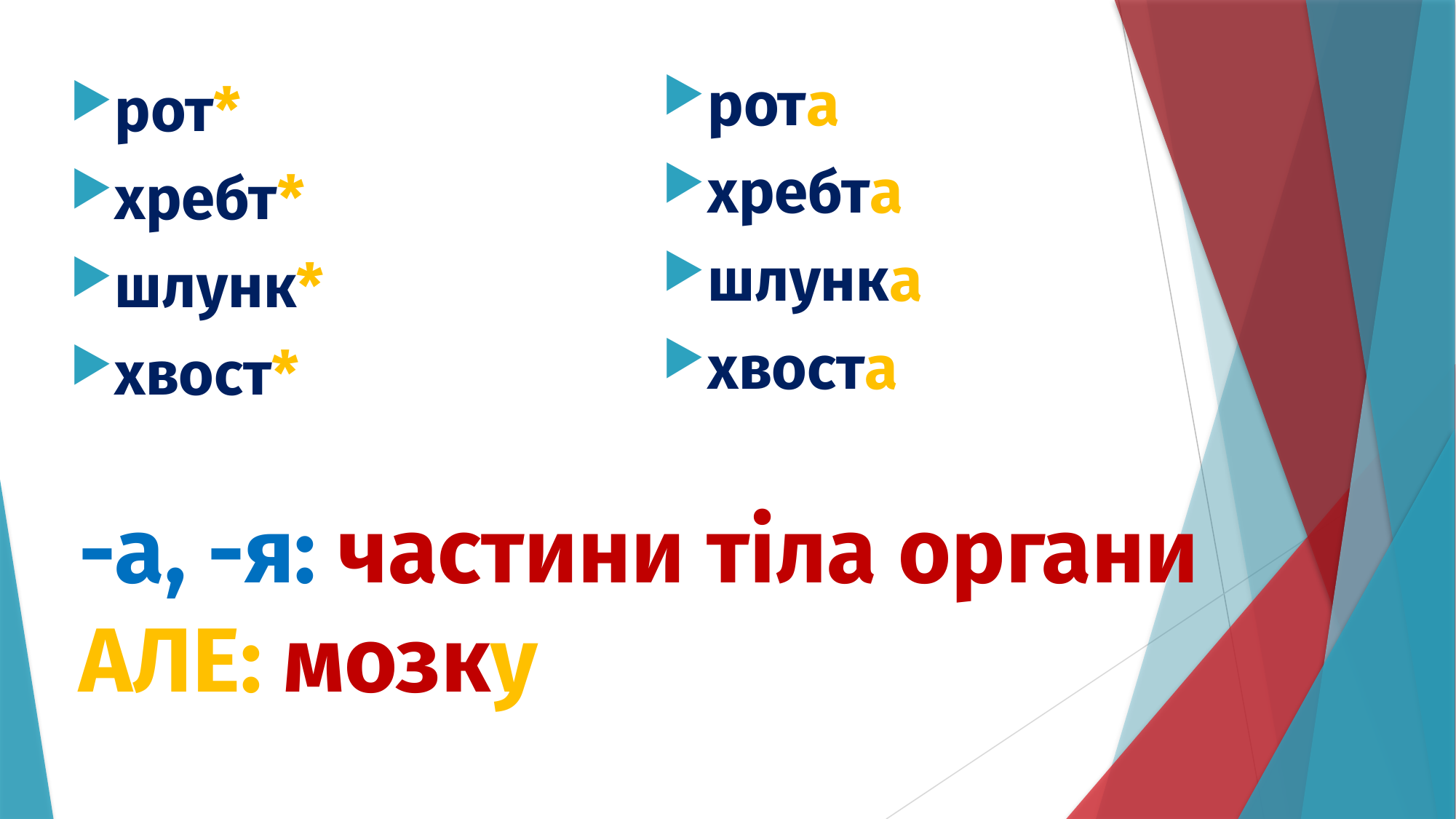

рота
хребта
шлунка
хвоста

рот*
хребт*
шлунк*
хвост*

# -а, -я: частини тіла органи АЛЕ: мозку